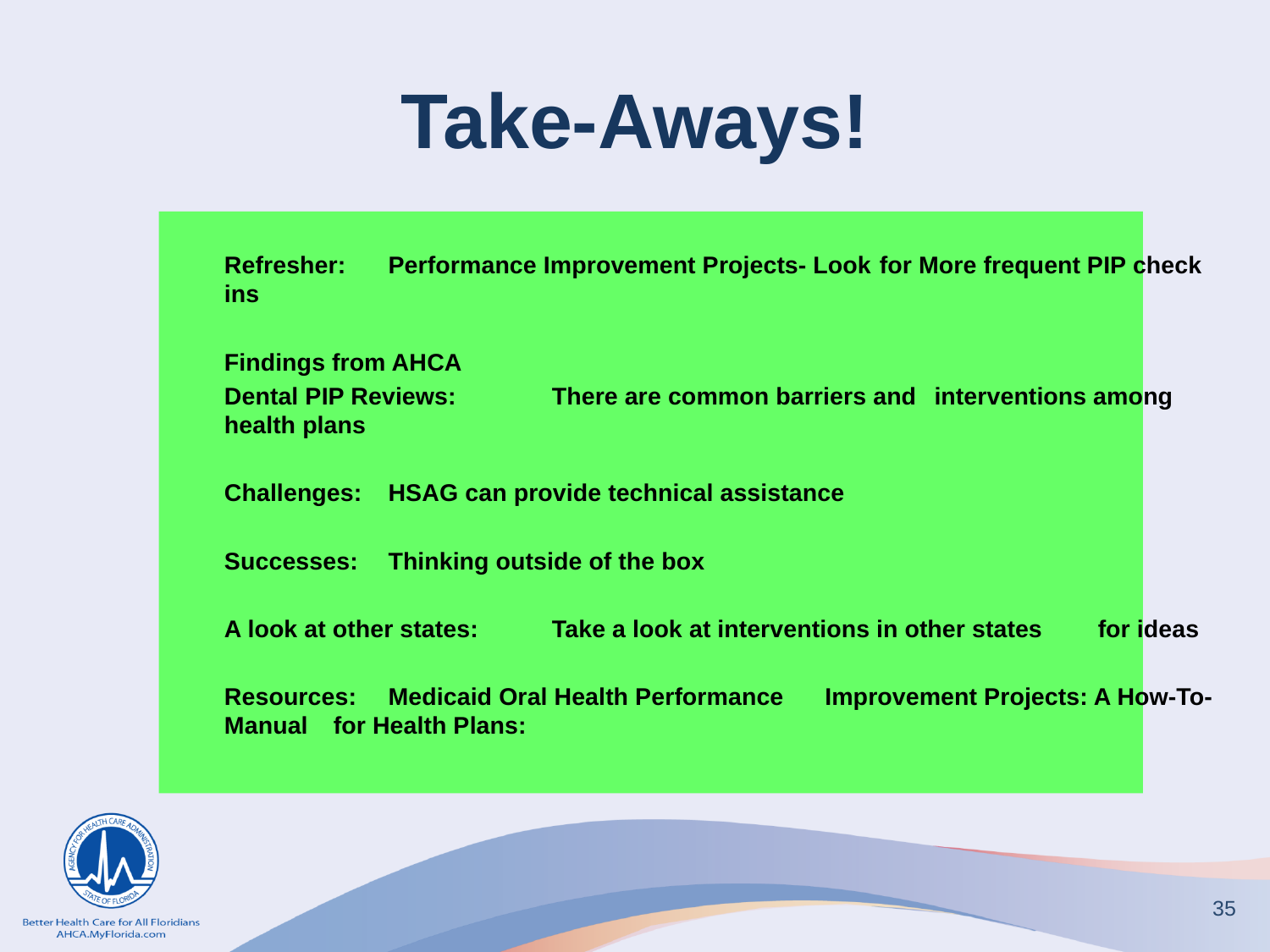

# Take-Aways!

Refresher:			Performance Improvement Projects- Look 				for More frequent PIP check ins

Findings from AHCA
Dental PIP Reviews: 		There are common barriers and 					interventions among health plans

Challenges: 		HSAG can provide technical assistance

Successes: 			Thinking outside of the box

A look at other states:		Take a look at interventions in other states 				for ideas

Resources: 		Medicaid Oral Health Performance 				Improvement Projects: A How-To-Manual 				for Health Plans:

35